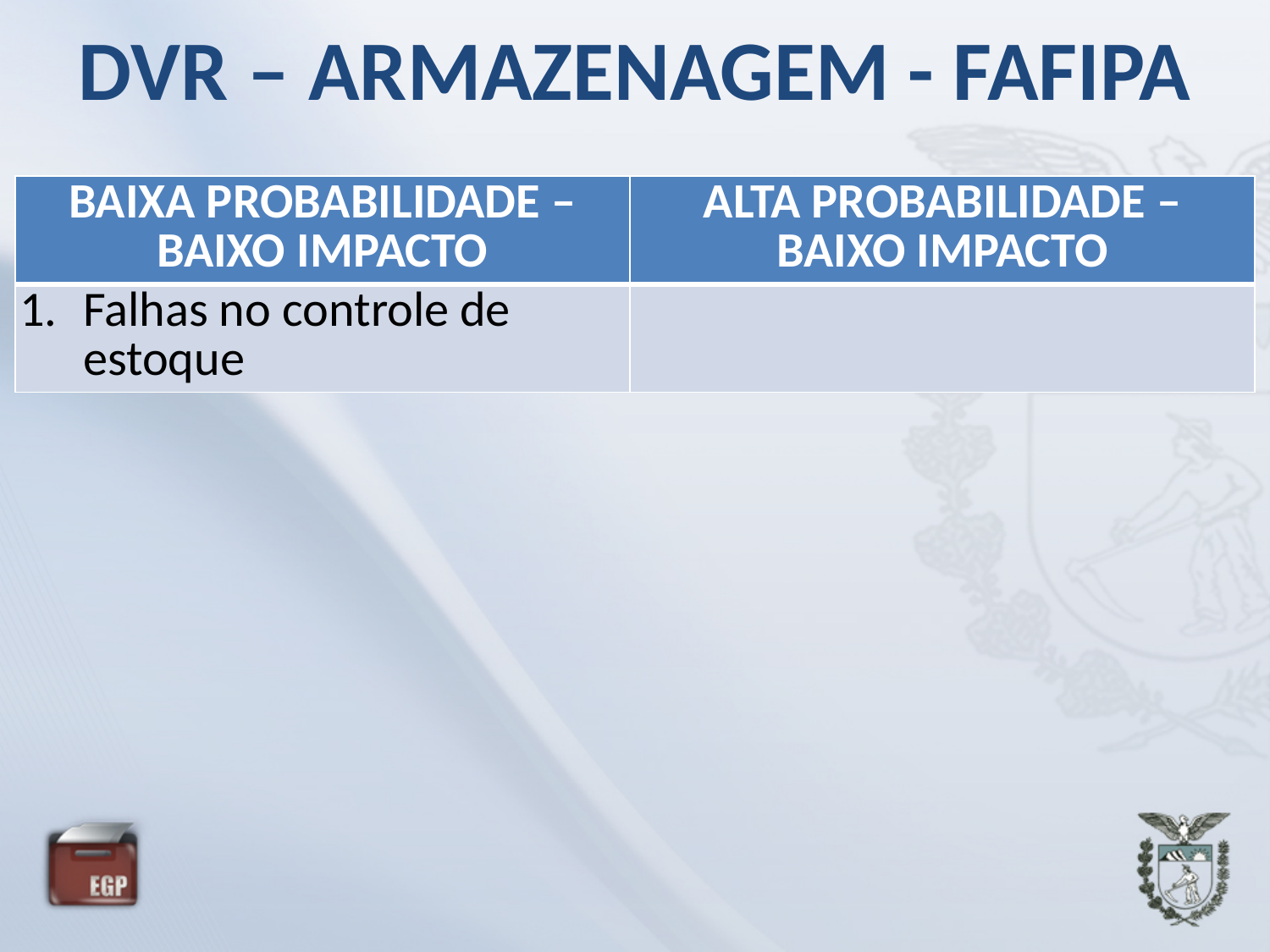

# DVR – ARMAZENAGEM - FAFIPA
| BAIXA PROBABILIDADE – BAIXO IMPACTO | ALTA PROBABILIDADE – BAIXO IMPACTO |
| --- | --- |
| Falhas no controle de estoque |  |